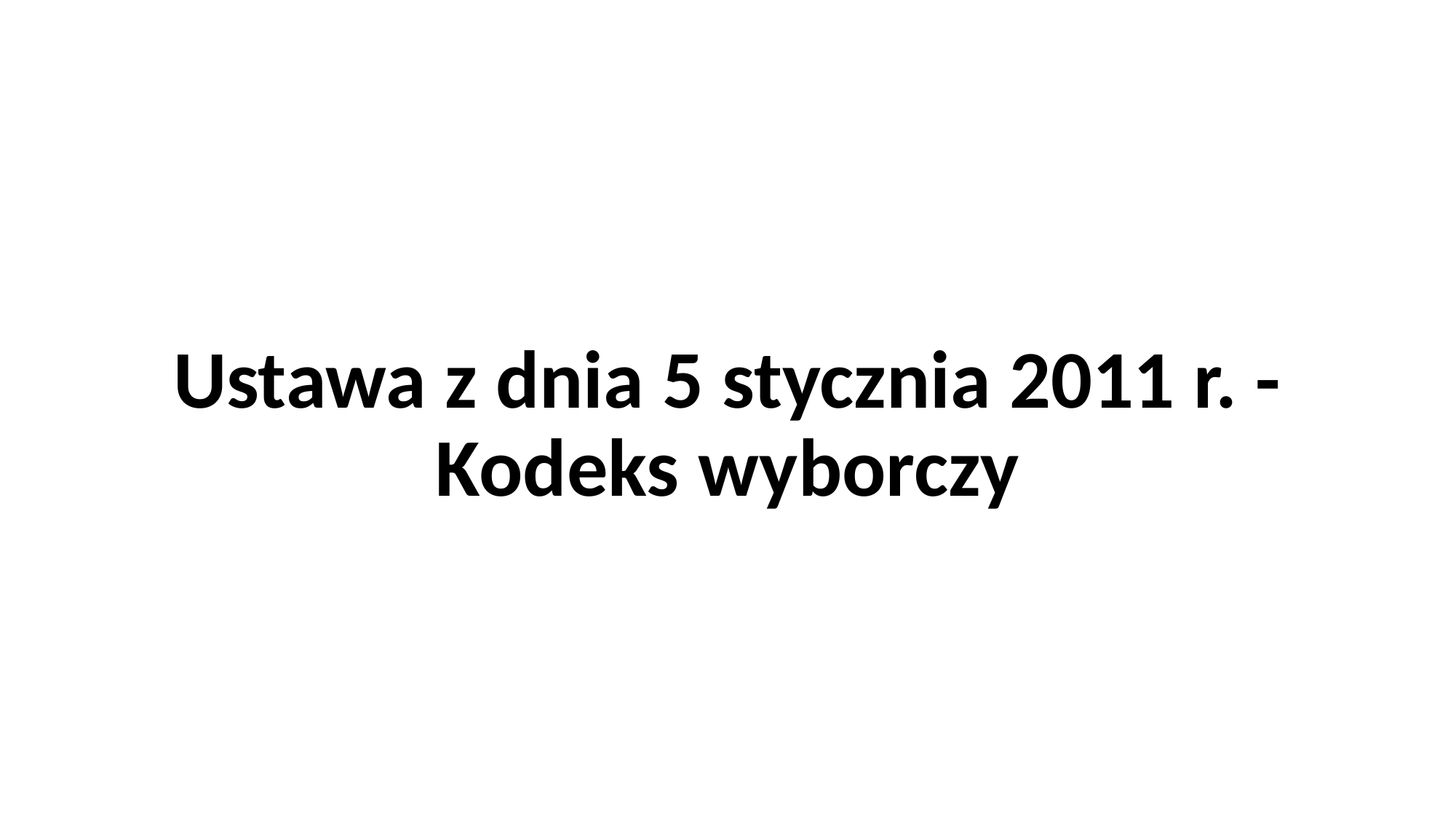

#

Ustawa z dnia 5 stycznia 2011 r. - Kodeks wyborczy